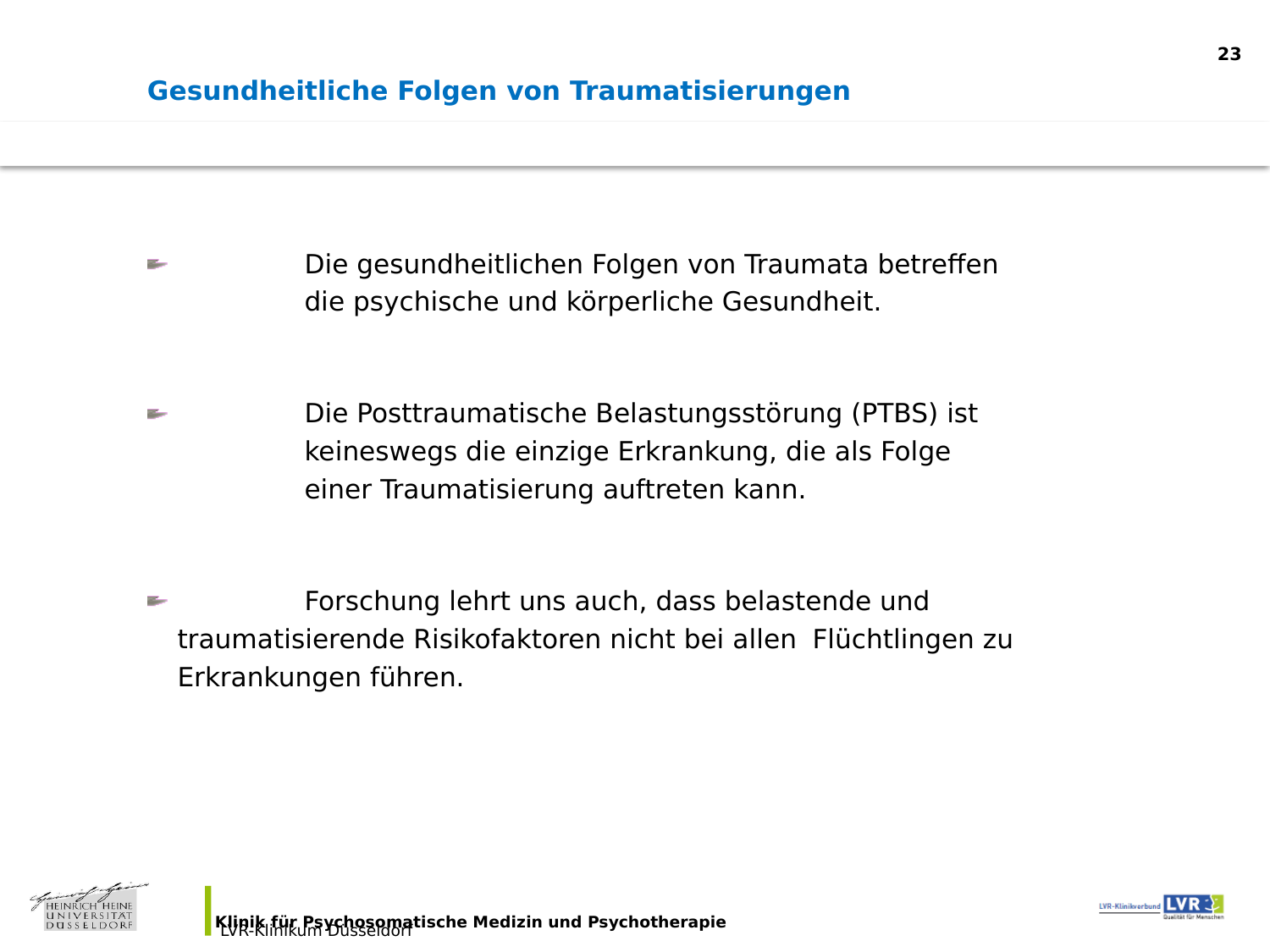

23
Gesundheitliche Folgen von Traumatisierungen
  	Die gesundheitlichen Folgen von Traumata betreffen 	die psychische und körperliche Gesundheit.

 	Die Posttraumatische Belastungsstörung (PTBS) ist 	keineswegs die einzige Erkrankung, die als Folge 	einer Traumatisierung auftreten kann.

 	Forschung lehrt uns auch, dass belastende und 	traumatisierende Risikofaktoren nicht bei allen 	Flüchtlingen zu Erkrankungen führen.